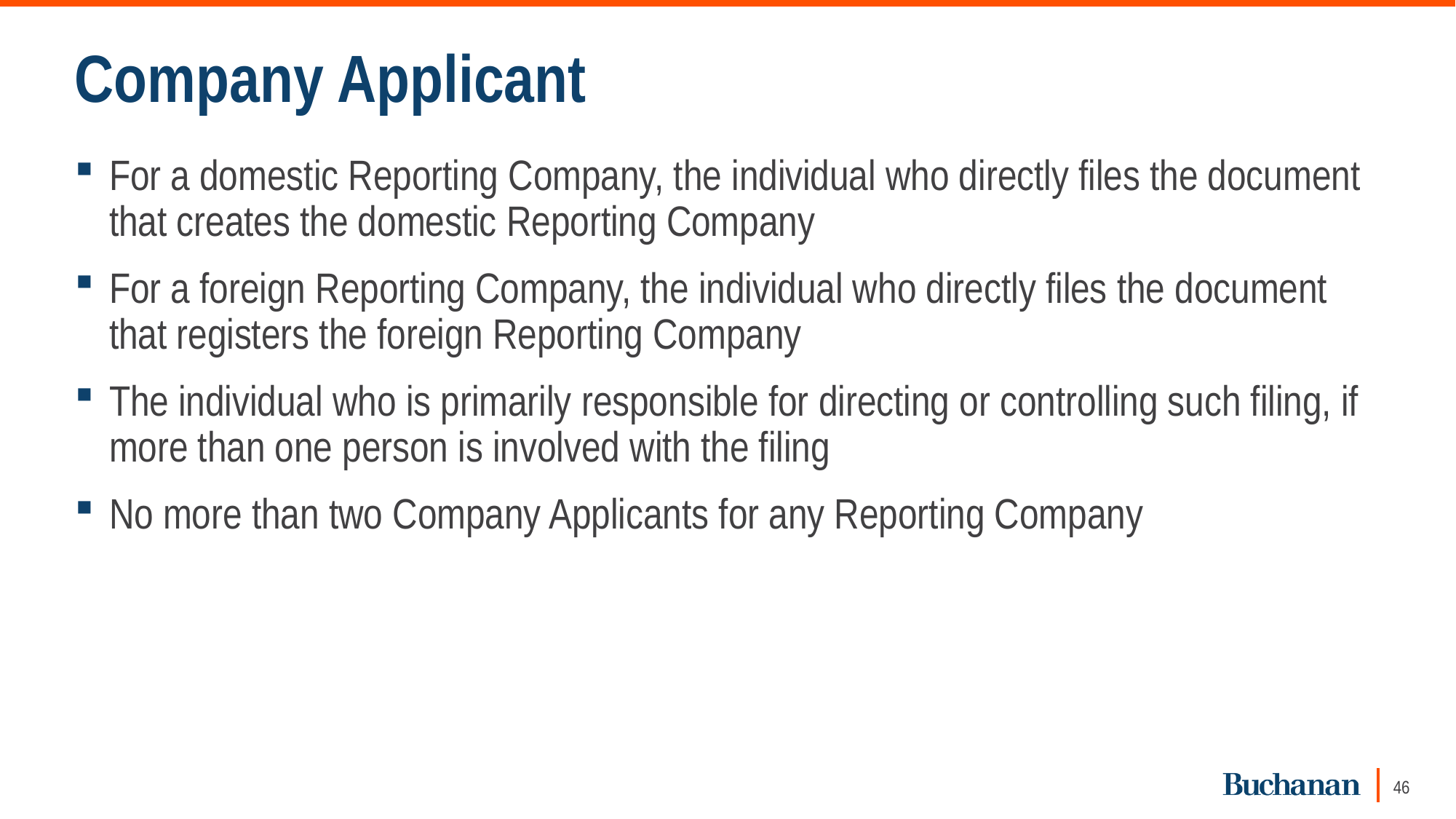

# Company Applicant
For a domestic Reporting Company, the individual who directly files the document that creates the domestic Reporting Company
For a foreign Reporting Company, the individual who directly files the document that registers the foreign Reporting Company
The individual who is primarily responsible for directing or controlling such filing, if more than one person is involved with the filing
No more than two Company Applicants for any Reporting Company
46